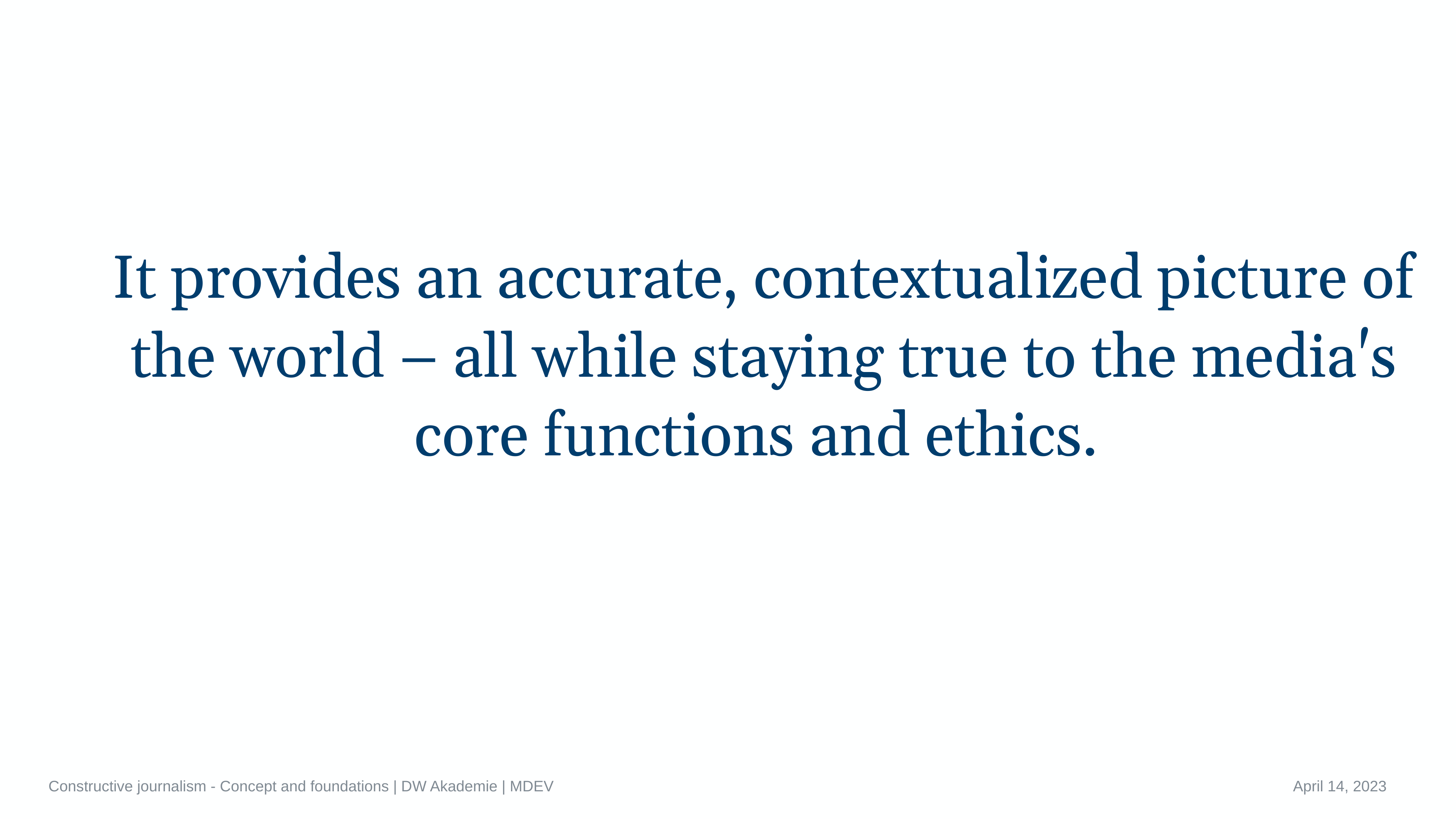

It provides an accurate, contextualized picture of the world – all while staying true to the media's core functions and ethics.
Constructive journalism - Concept and foundations | DW Akademie | MDEV
April 14, 2023